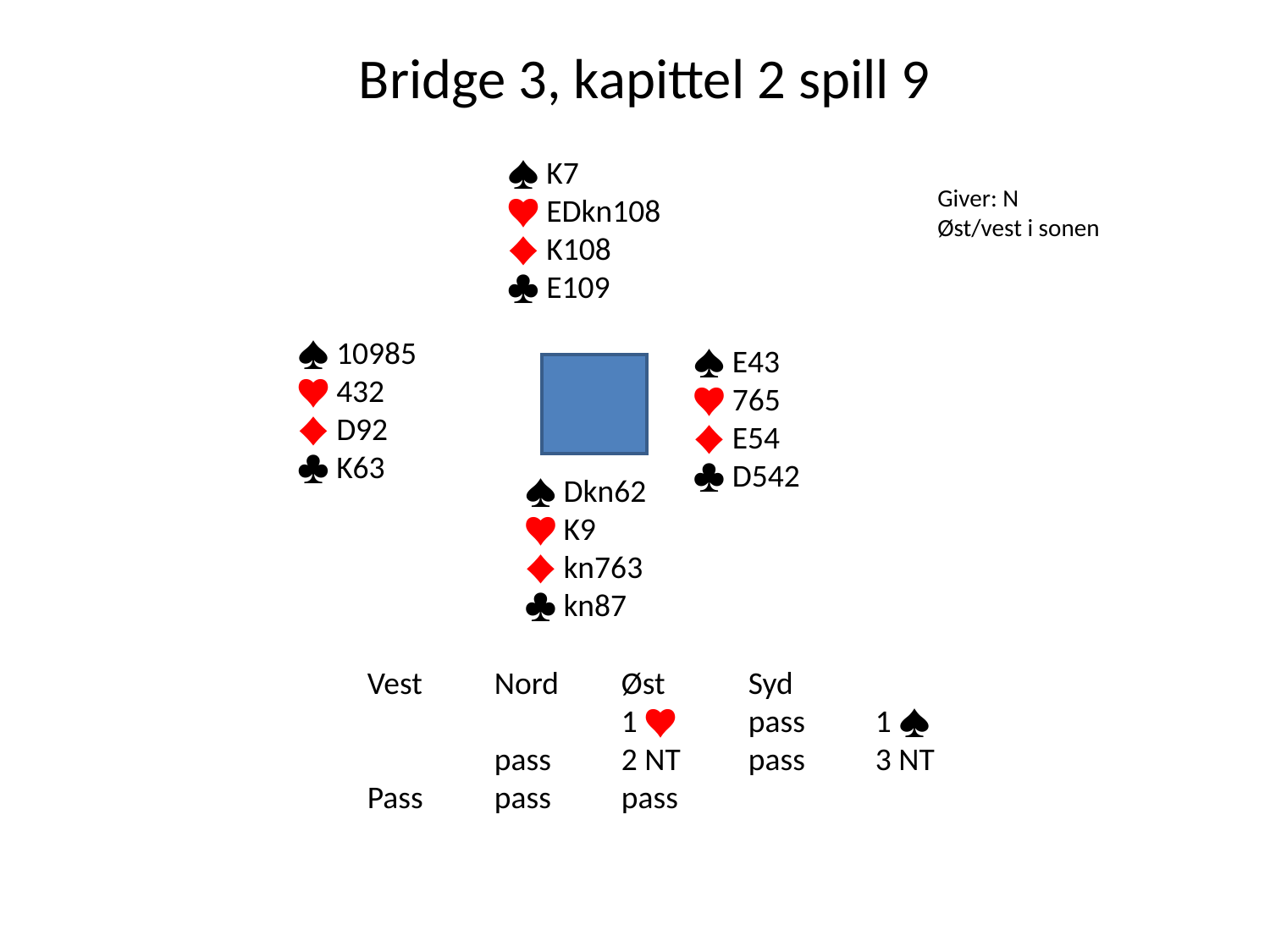

Bridge 3, kapittel 2 spill 9
♠ K7
♥ EDkn108
♦ K108
♣ E109
Giver: N
Øst/vest i sonen
♠ 10985
♥ 432
♦ D92
♣ K63
♠ E43
♥ 765
♦ E54
♣ D542

♠ Dkn62
♥ K9
♦ kn763
♣ kn87
Vest	Nord	Øst	Syd
		1 ♥ 	pass	1 ♠
	pass	2 NT 	pass	3 NT
Pass	pass	pass